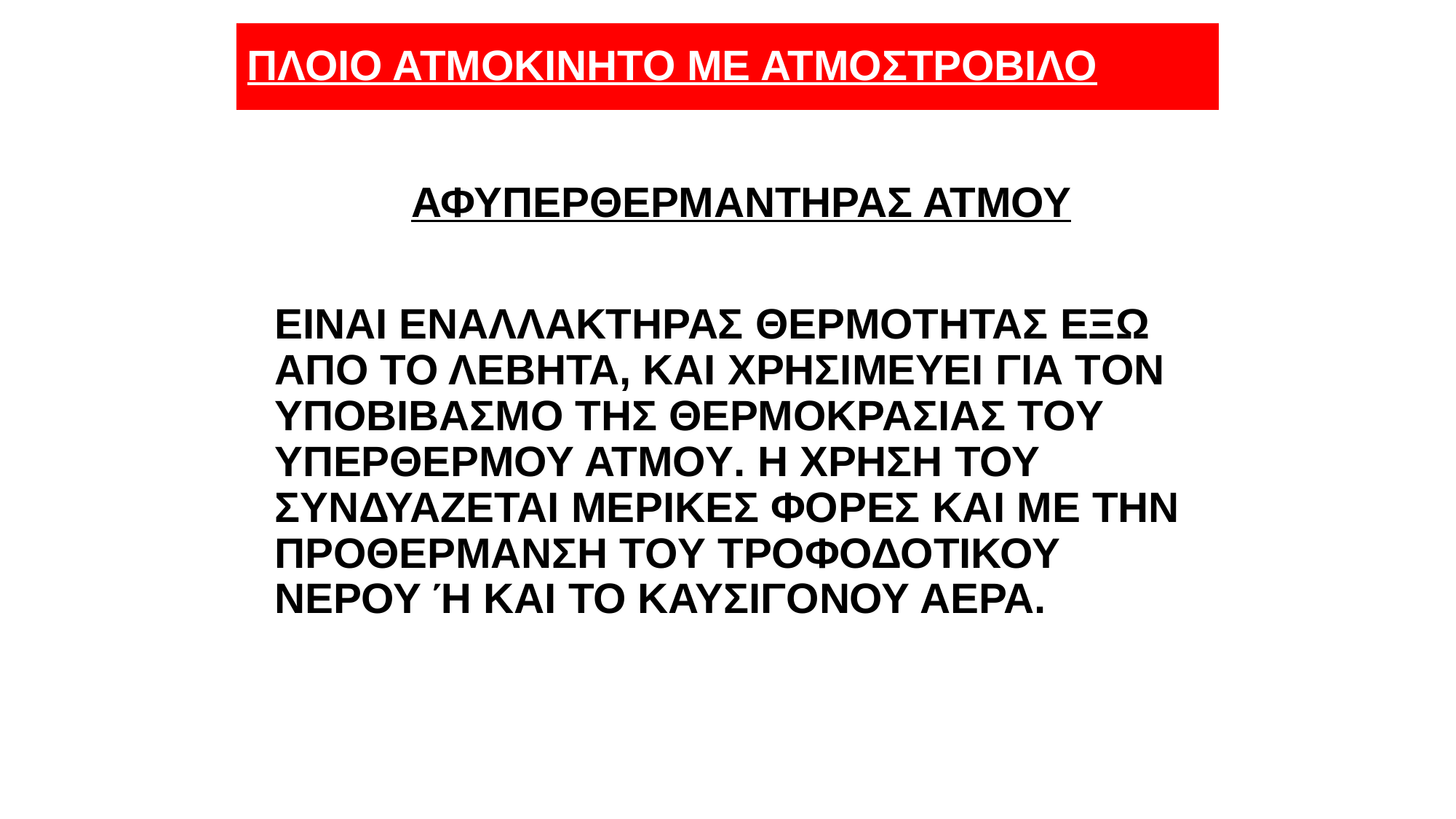

# ΠΛΟΙΟ ΑΤΜΟΚΙΝΗΤΟ ΜΕ ΑΤΜΟΣΤΡΟΒΙΛΟ

ΑΦΥΠΕΡΘΕΡΜΑΝΤΗΡΑΣ ΑΤΜΟΥ

ΕΙΝΑΙ ΕΝΑΛΛΑΚΤΗΡΑΣ ΘΕΡΜΟΤΗΤΑΣ EΞΩ ΑΠΟ ΤΟ ΛΕΒΗΤΑ, ΚΑΙ ΧΡΗΣΙΜΕΥΕΙ ΓΙΑ ΤON ΥΠΟΒΙΒΑΣΜΟ ΤΗΣ ΘΕΡΜΟΚΡΑΣΙΑΣ ΤΟY ΥΠΕΡΘΕΡΜΟΥ ΑΤΜΟY. Η ΧΡΗΣΗ ΤΟΥ ΣΥΝΔΥΑΖΕΤΑΙ ΜΕΡΙΚΕΣ ΦΟΡΕΣ ΚΑI ΜΕ ΤΗΝ ΠΡΟΘΕΡΜΑΝΣΗ ΤΟY ΤΡΟΦΟΔΟΤΙΚΟΥ ΝΕΡΟΥ Ή ΚΑΙ ΤΟ ΚΑΥΣΙΓΟΝΟΥ ΑΕΡΑ.